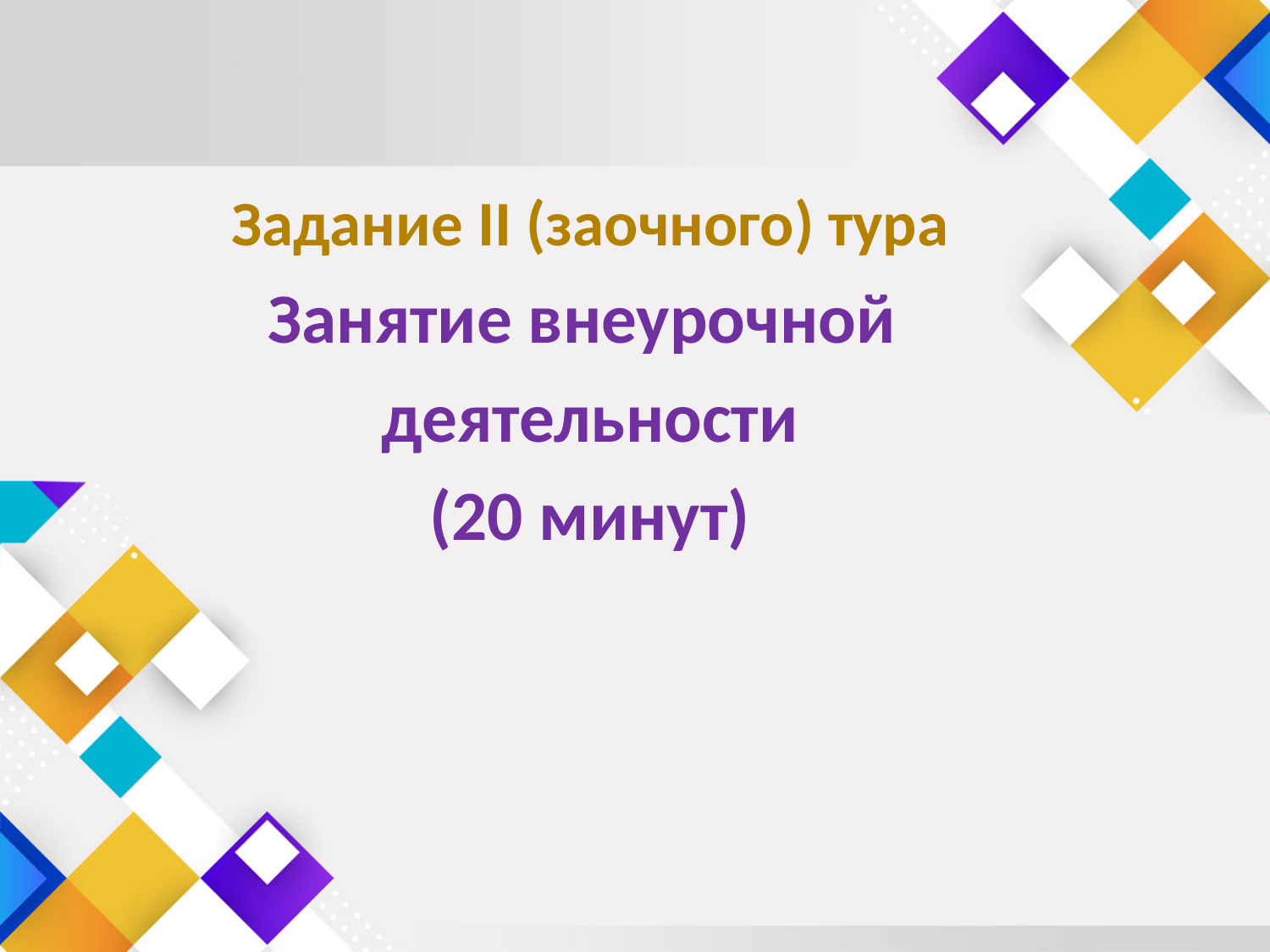

Задание II (заочного) тура
Занятие внеурочной
деятельности
(20 минут)